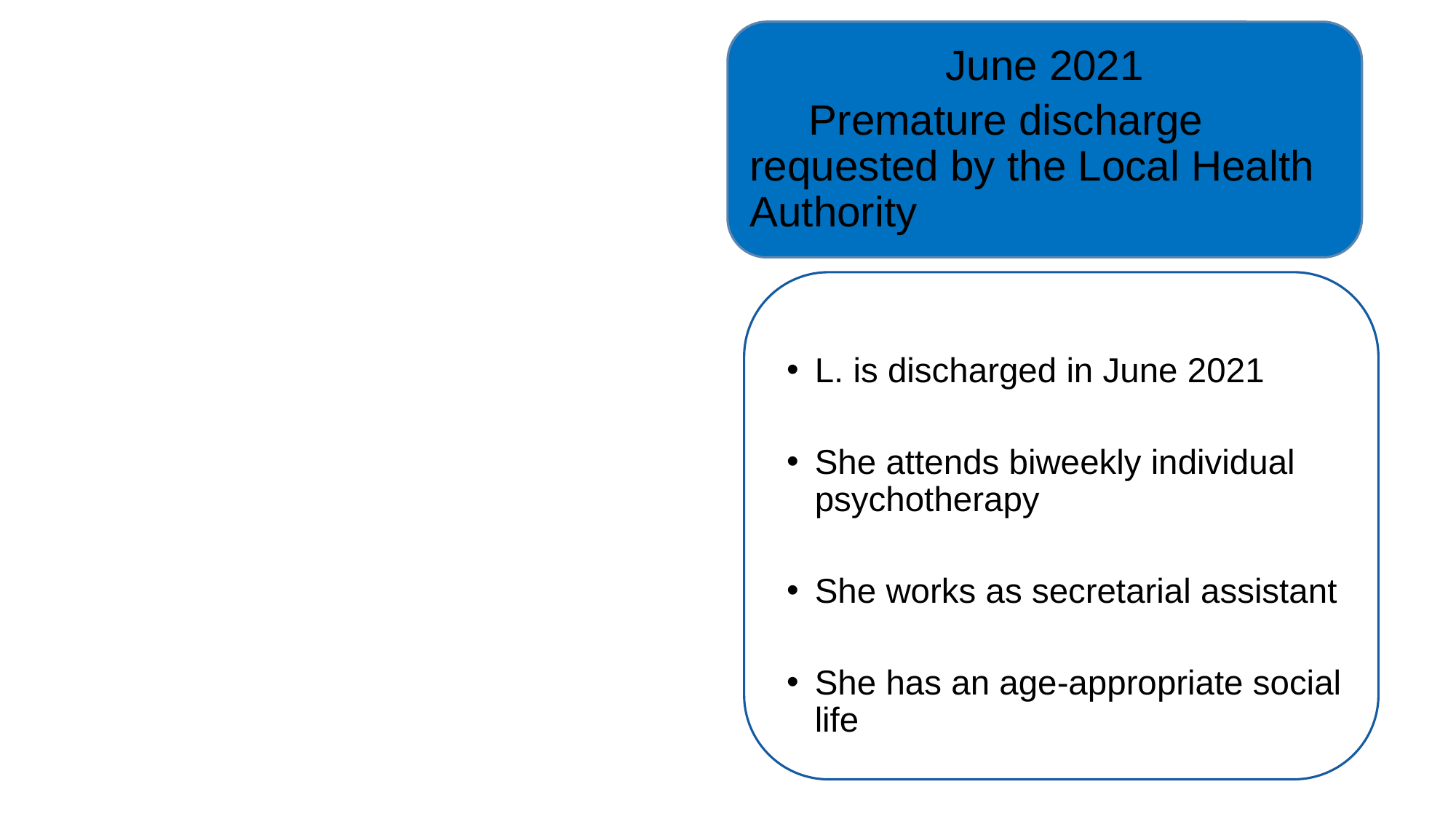

June 2021
     Premature discharge requested by the Local Health Authority

L. is discharged in June 2021

She attends biweekly individual psychotherapy

She works as secretarial assistant

She has an age-appropriate social life